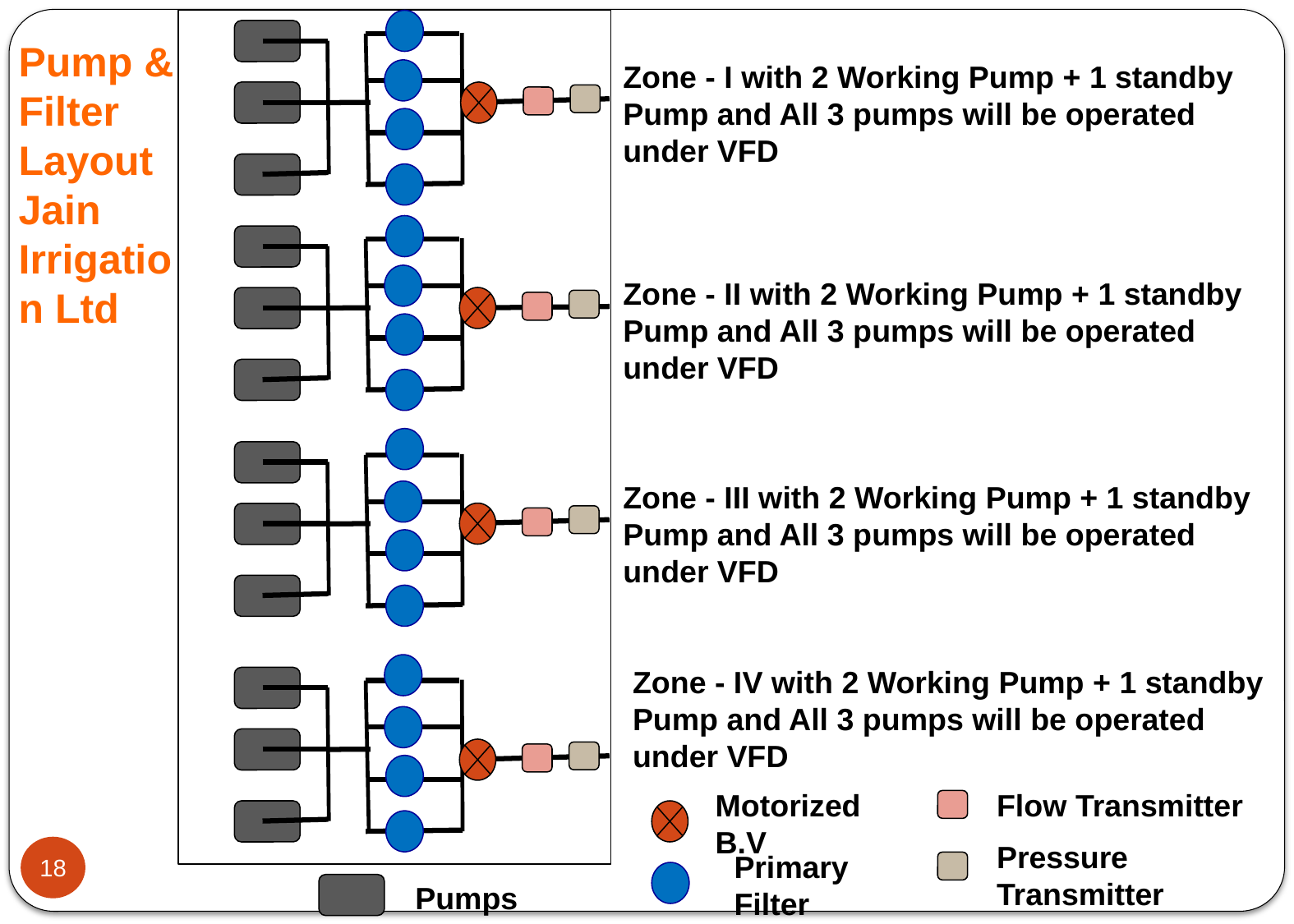

Pump & Filter Layout Jain Irrigation Ltd
Zone - I with 2 Working Pump + 1 standby Pump and All 3 pumps will be operated under VFD

Zone - II with 2 Working Pump + 1 standby Pump and All 3 pumps will be operated under VFD

Zone - III with 2 Working Pump + 1 standby Pump and All 3 pumps will be operated under VFD

Zone - IV with 2 Working Pump + 1 standby Pump and All 3 pumps will be operated under VFD

Motorized B.V
Flow Transmitter

Pressure Transmitter
18
Primary Filter

Pumps